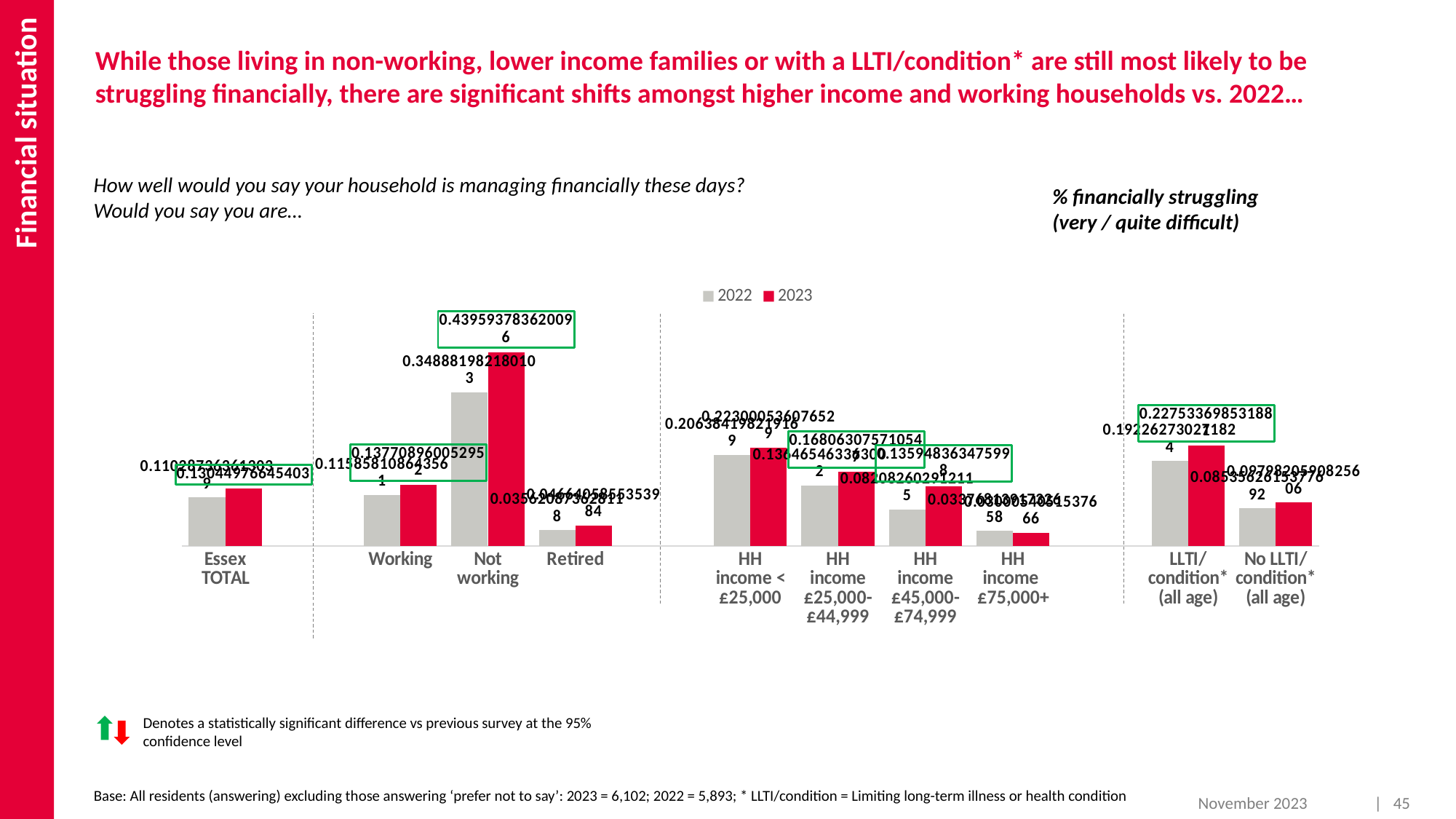

Financial situation
While those living in non-working, lower income families or with a LLTI/condition* are still most likely to be struggling financially, there are significant shifts amongst higher income and working households vs. 2022…
How well would you say your household is managing financially these days? Would you say you are…
% financially struggling (very / quite difficult)

### Chart

| Category | 2022 | 2023 |
|---|---|---|
| Essex TOTAL | 0.1102873636130385 | 0.1304497664540295 |
|  | None | None |
| Working | 0.11585810864356111 | 0.1377089600529523 |
| Not working | 0.34888198218010336 | 0.4395937836200962 |
| Retired | 0.03562087362811803 | 0.04664058553539838 |
|  | None | None |
| HH income < £25,000 | 0.2063841982191687 | 0.22300053607652892 |
| HH income £25,000-£44,999 | 0.1364654633630015 | 0.1680630757105472 |
| HH income £45,000-£74,999 | 0.08208260291211497 | 0.1359483634759976 |
| HH income  £75,000+ | 0.03376813917326578 | 0.030005405153766592 |
|  | None | None |
| LLTI/condition* (all age) | 0.1922627302718237 | 0.2275336985318814 |
| No LLTI/condition* (all age) | 0.08535626153776922 | 0.09798205908256058 |
Denotes a statistically significant difference vs previous survey at the 95% confidence level

Base: All residents (answering) excluding those answering ‘prefer not to say’: 2023 = 6,102; 2022 = 5,893; * LLTI/condition = Limiting long-term illness or health condition
November 2023
|   45